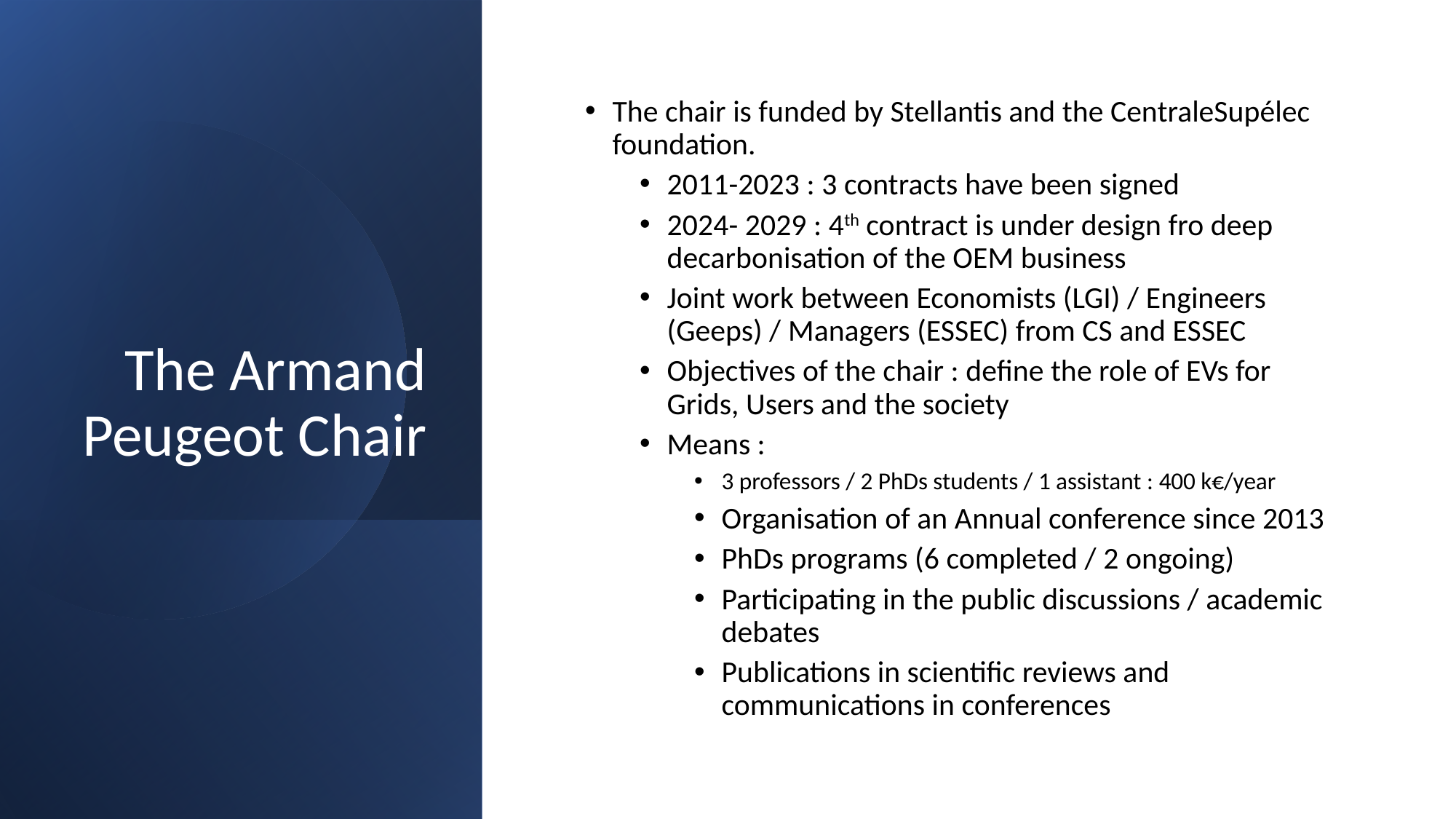

# The Armand Peugeot Chair
The chair is funded by Stellantis and the CentraleSupélec foundation.
2011-2023 : 3 contracts have been signed
2024- 2029 : 4th contract is under design fro deep decarbonisation of the OEM business
Joint work between Economists (LGI) / Engineers (Geeps) / Managers (ESSEC) from CS and ESSEC
Objectives of the chair : define the role of EVs for Grids, Users and the society
Means :
3 professors / 2 PhDs students / 1 assistant : 400 k€/year
Organisation of an Annual conference since 2013
PhDs programs (6 completed / 2 ongoing)
Participating in the public discussions / academic debates
Publications in scientific reviews and communications in conferences